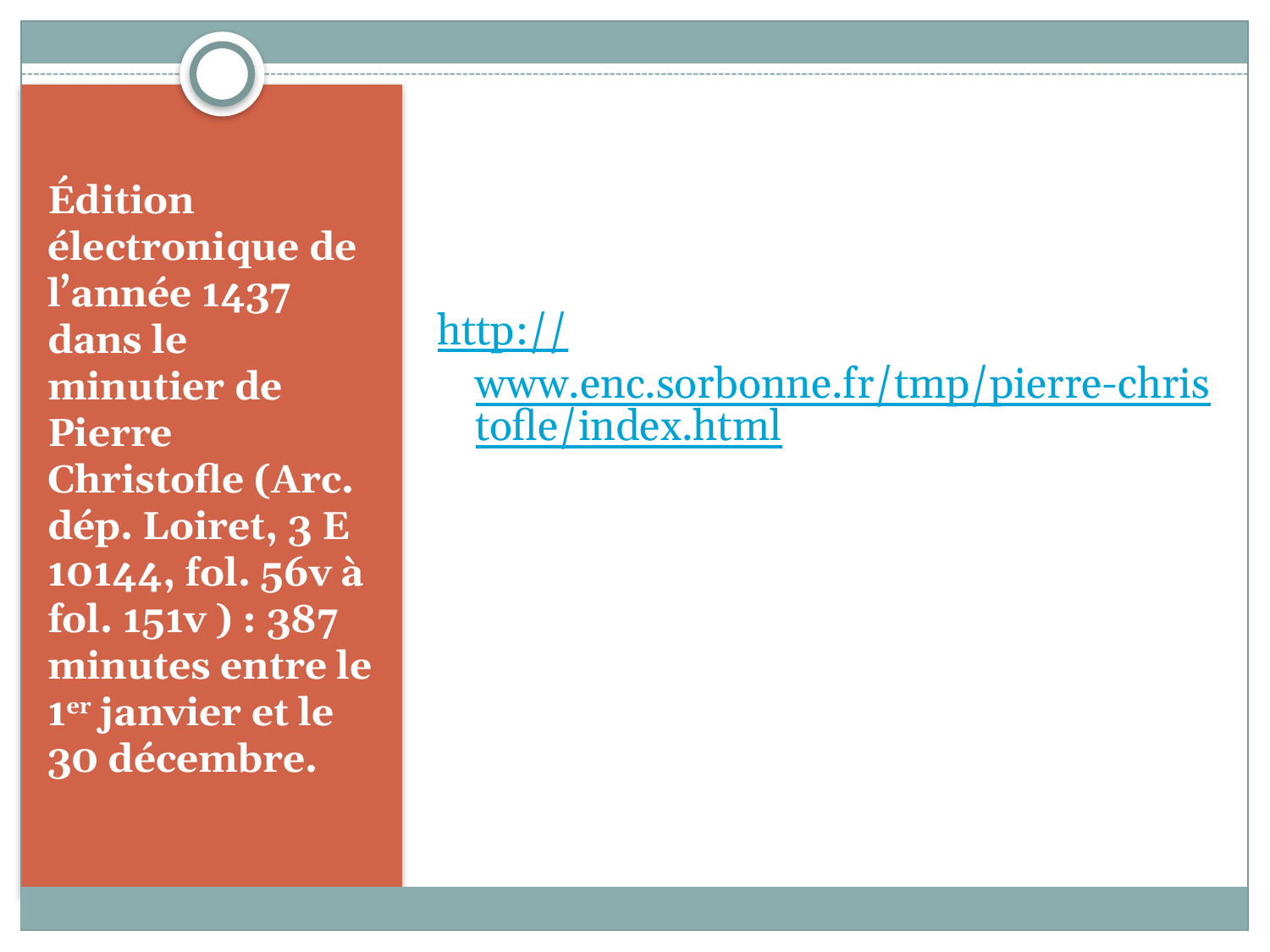

# Édition électronique de l’année 1437 dans le minutier de Pierre Christofle (Arc. dép. Loiret, 3 E 10144, fol. 56v à fol. 151v ) : 387 minutes entre le 1er janvier et le 30 décembre.
http://www.enc.sorbonne.fr/tmp/pierre-christofle/index.html